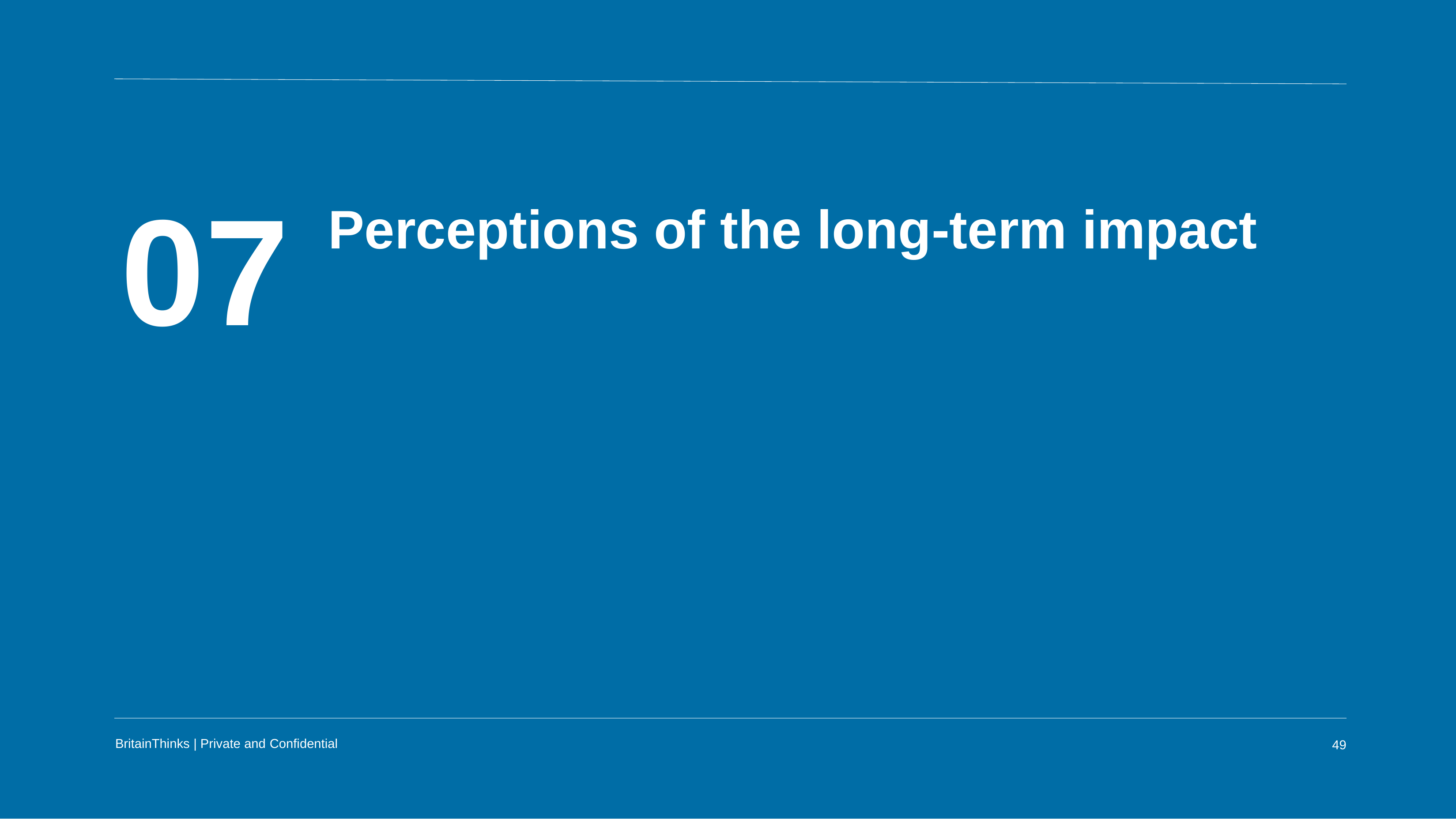

Perceptions of the long-term impact
07
BritainThinks | Private and Confidential
49